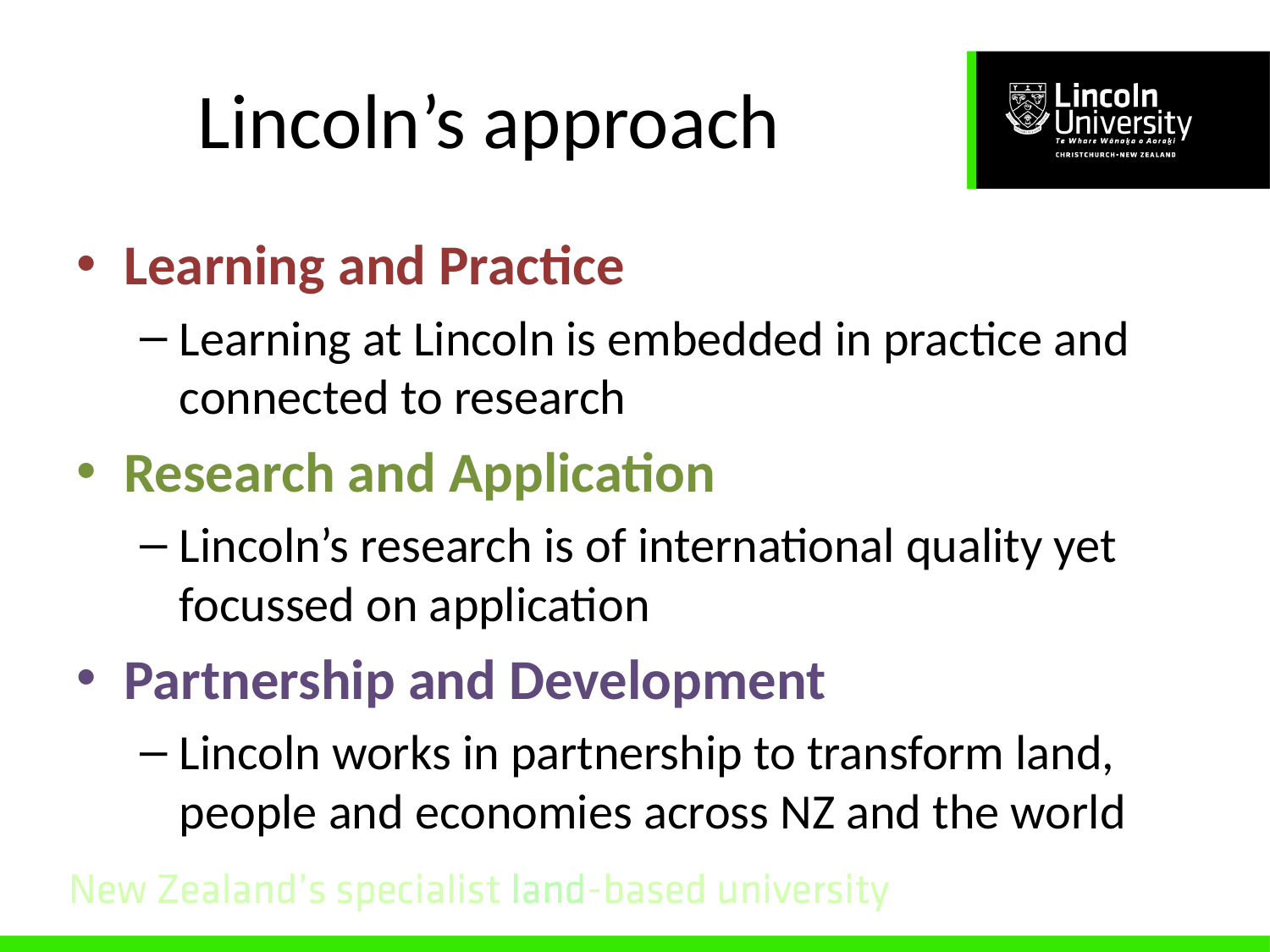

# Lincoln’s approach
Learning and Practice
Learning at Lincoln is embedded in practice and connected to research
Research and Application
Lincoln’s research is of international quality yet focussed on application
Partnership and Development
Lincoln works in partnership to transform land, people and economies across NZ and the world